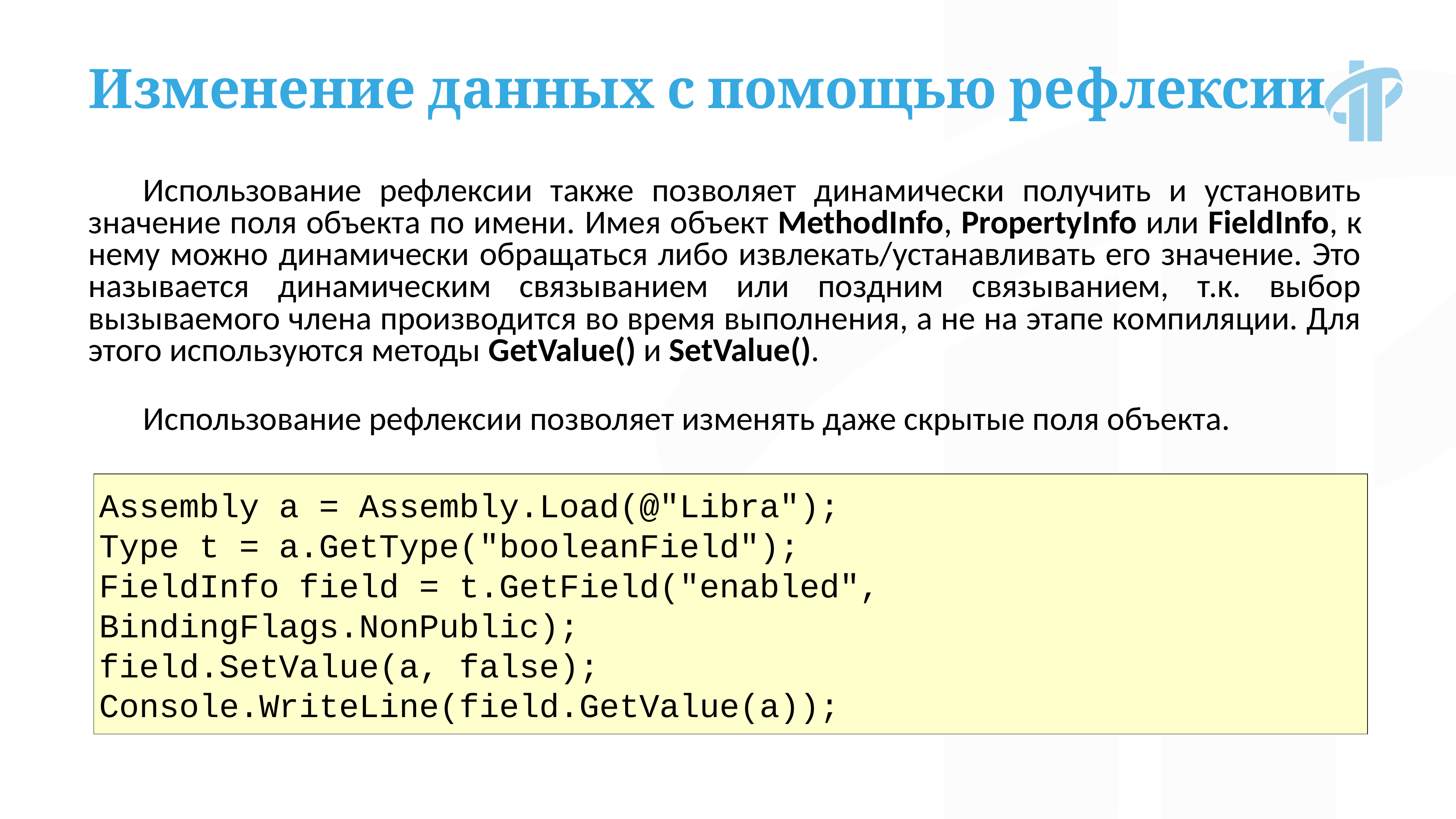

Изменение данных с помощью рефлексии
Использование рефлексии также позволяет динамически получить и установить значение поля объекта по имени. Имея объект MethodInfo, PropertyInfo или FieldInfo, к нему можно динамически обращаться либо извлекать/устанавливать его значение. Это называется динамическим связыванием или поздним связыванием, т.к. выбор вызываемого члена производится во время выполнения, а не на этапе компиляции. Для этого используются методы GetValue() и SetValue().

Использование рефлексии позволяет изменять даже скрытые поля объекта.

Assembly a = Assembly.Load(@"Libra");
Type t = a.GetType("booleanField");
FieldInfo field = t.GetField("enabled", BindingFlags.NonPublic);
field.SetValue(a, false);
Console.WriteLine(field.GetValue(a));